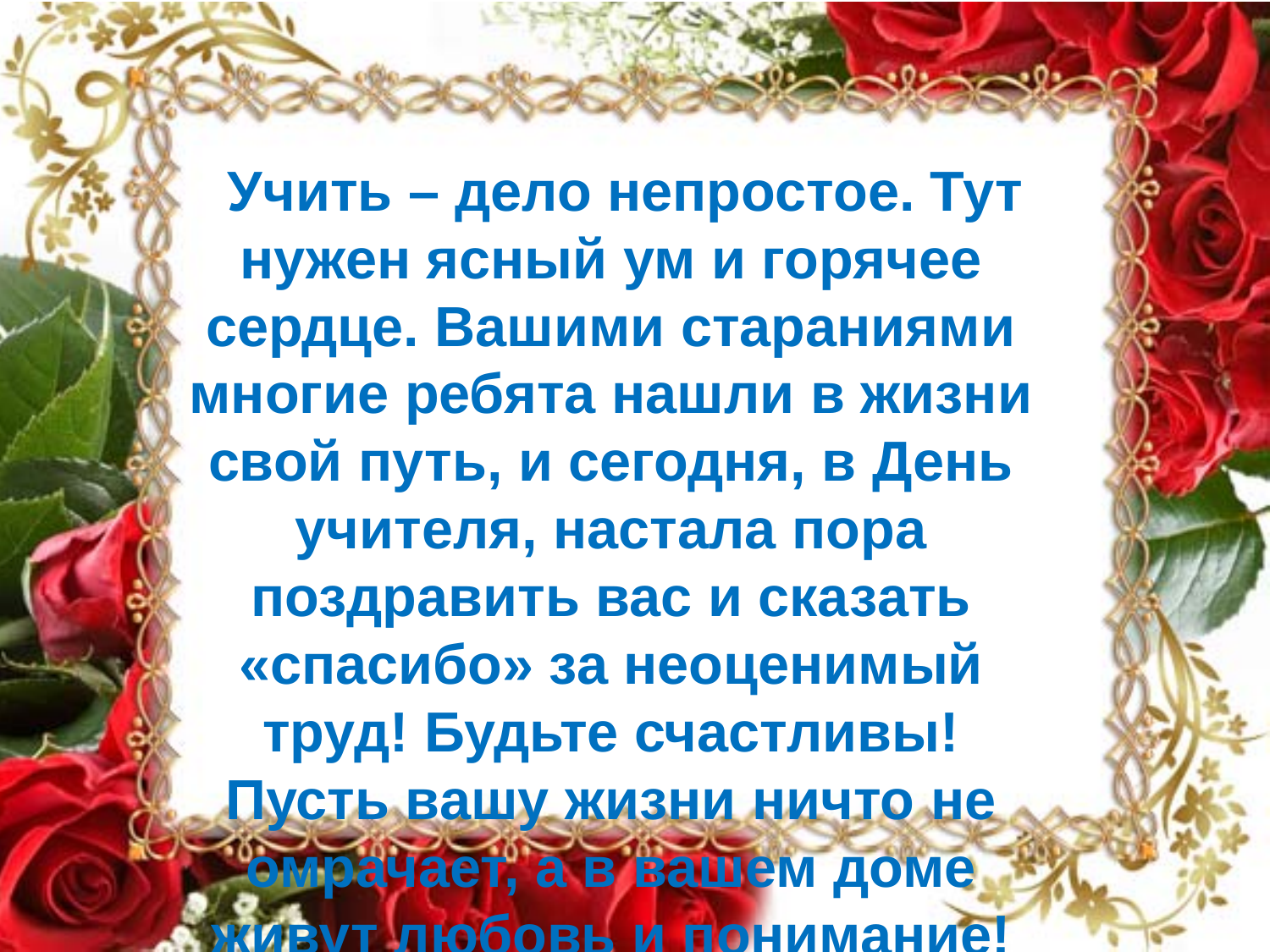

Учить – дело непростое. Тут нужен ясный ум и горячее сердце. Вашими стараниями многие ребята нашли в жизни свой путь, и сегодня, в День учителя, настала пора поздравить вас и сказать «спасибо» за неоценимый труд! Будьте счастливы! Пусть вашу жизни ничто не омрачает, а в вашем доме живут любовь и понимание!